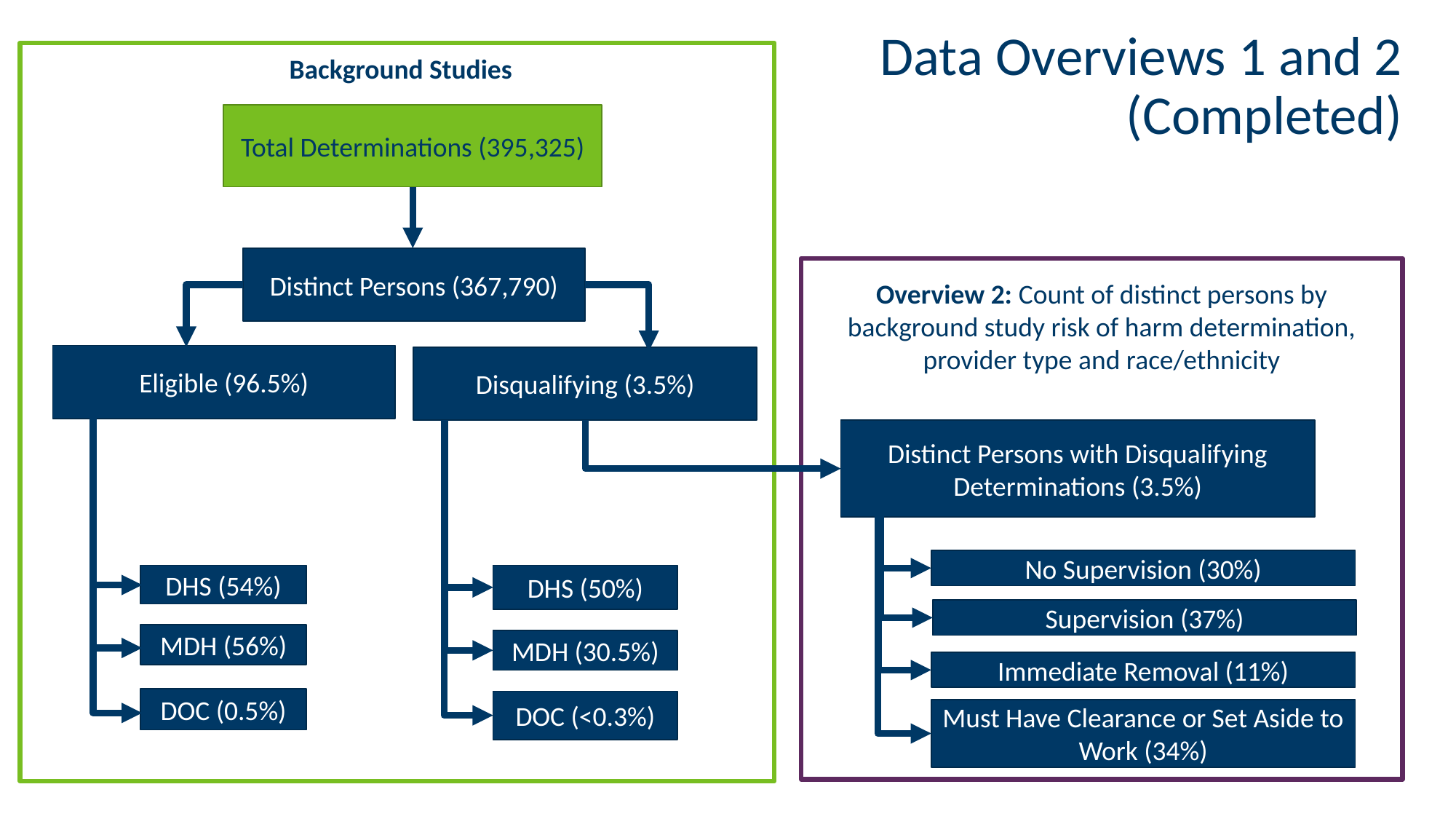

# Data Overviews 1 and 2 (Completed)

Background Studies
Total Determinations (395,325)
Distinct Persons (367,790)

Overview 2: Count of distinct persons by background study risk of harm determination, provider type and race/ethnicity
Eligible (96.5%)
Disqualifying (3.5%)
Distinct Persons with Disqualifying Determinations (3.5%)
No Supervision (30%)
DHS (50%)
DHS (54%)
Supervision (37%)
MDH (56%)
MDH (30.5%)
Immediate Removal (11%)
DOC (0.5%)
DOC (<0.3%)
Must Have Clearance or Set Aside to Work (34%)